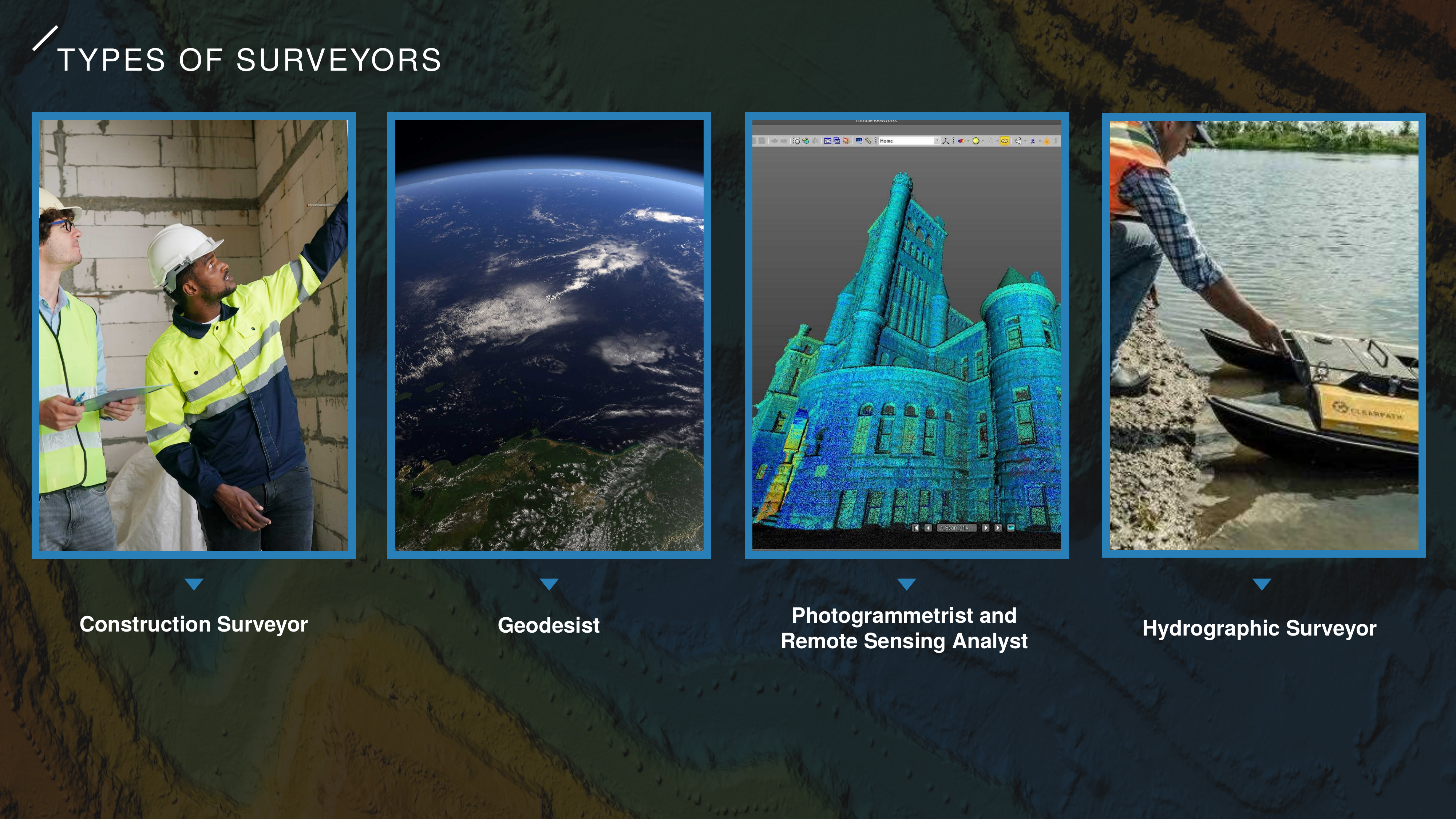

TYPES OF SURVEYORS

Construction Surveyor

Geodesist

Photogrammetrist and
Remote Sensing Analyst

Hydrographic Surveyor